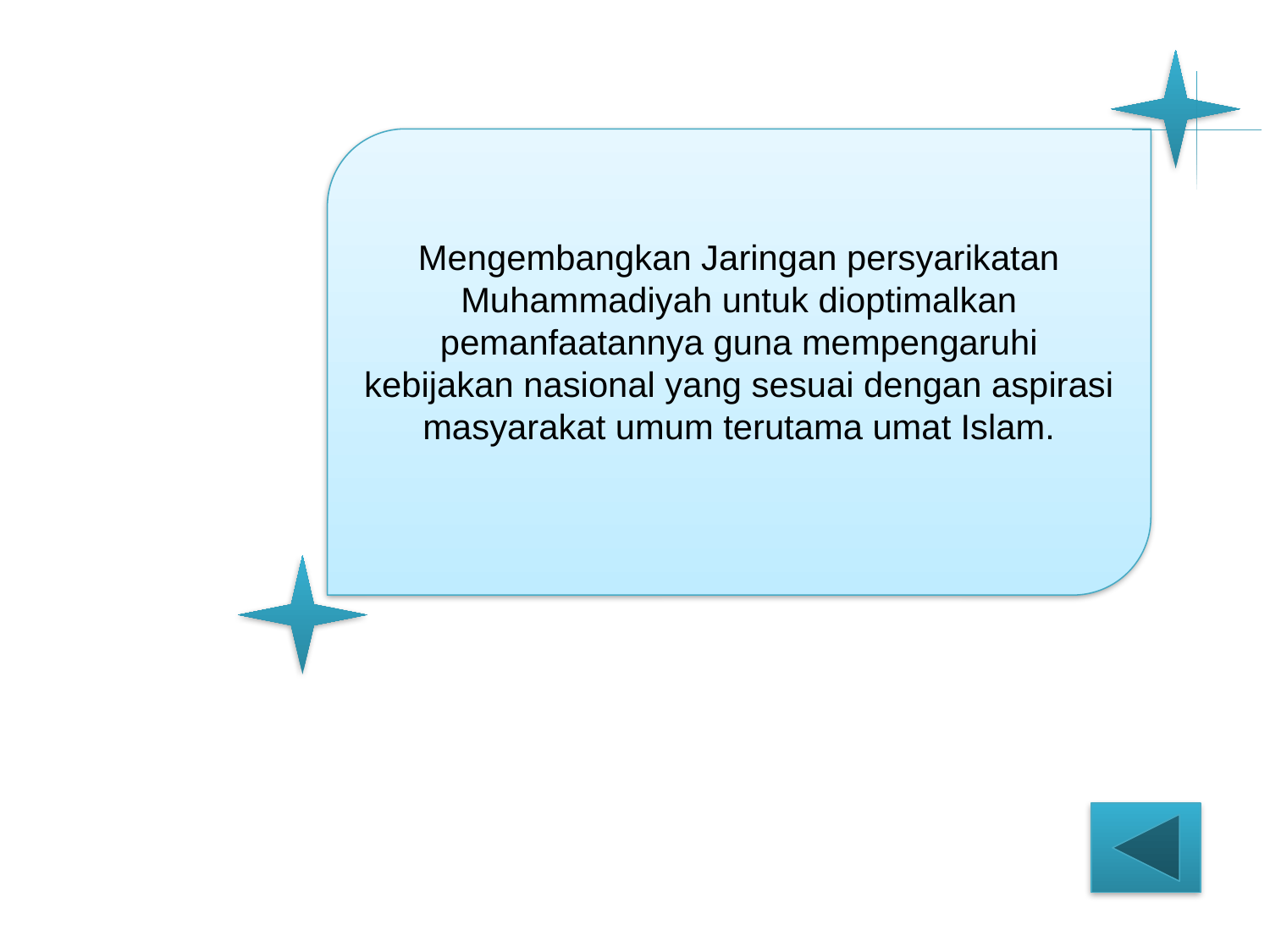

#

Mengembangkan Jaringan persyarikatan Muhammadiyah untuk dioptimalkan pemanfaatannya guna mempengaruhi kebijakan nasional yang sesuai dengan aspirasi masyarakat umum terutama umat Islam.